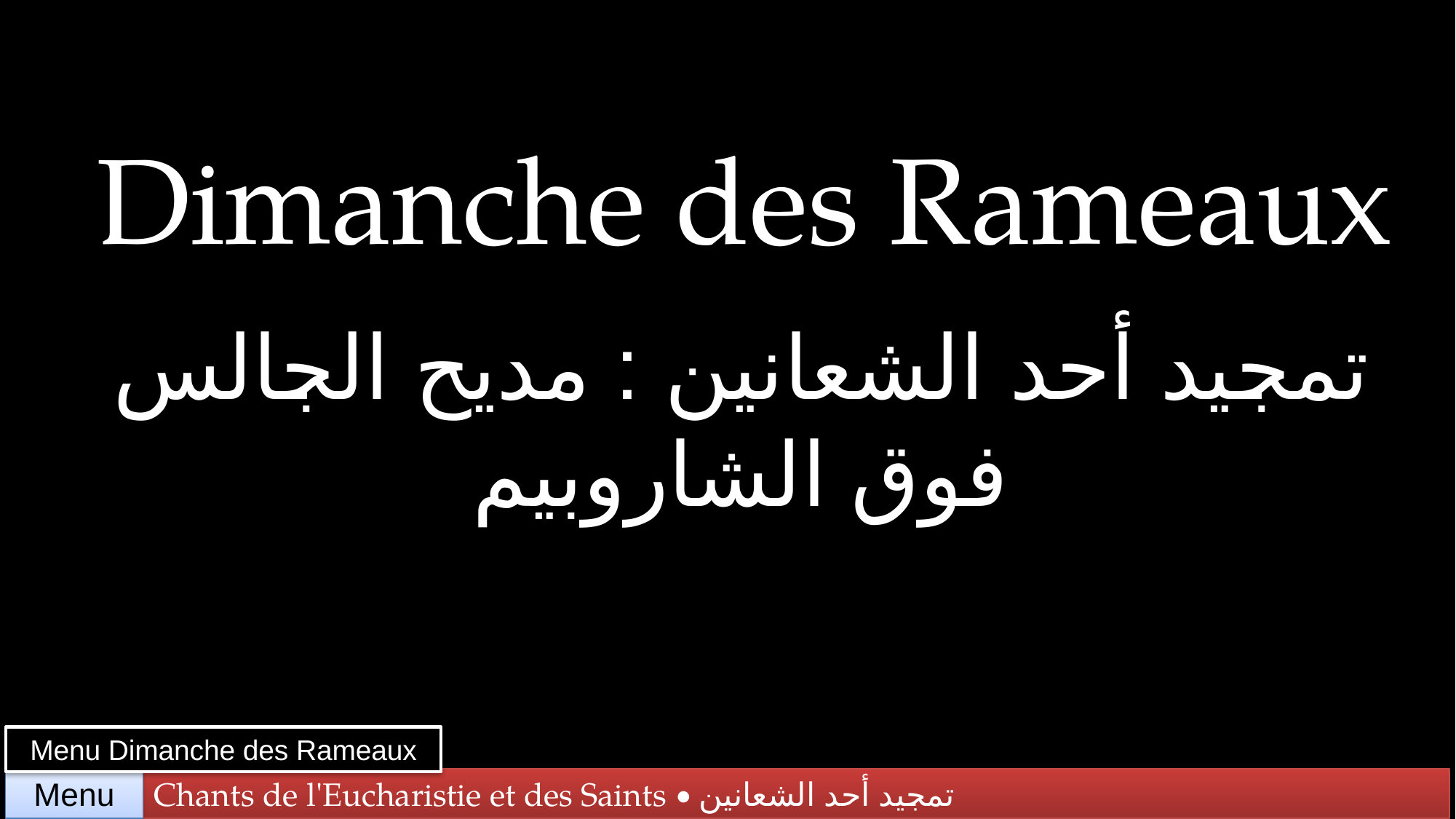

Dimanche des Rameaux
تمجيد أحد الشعانين : مديح الجالس فوق الشاروبيم
Menu Dimanche des Rameaux
Chants de l'Eucharistie et des Saints • تمجيد أحد الشعانين
Menu